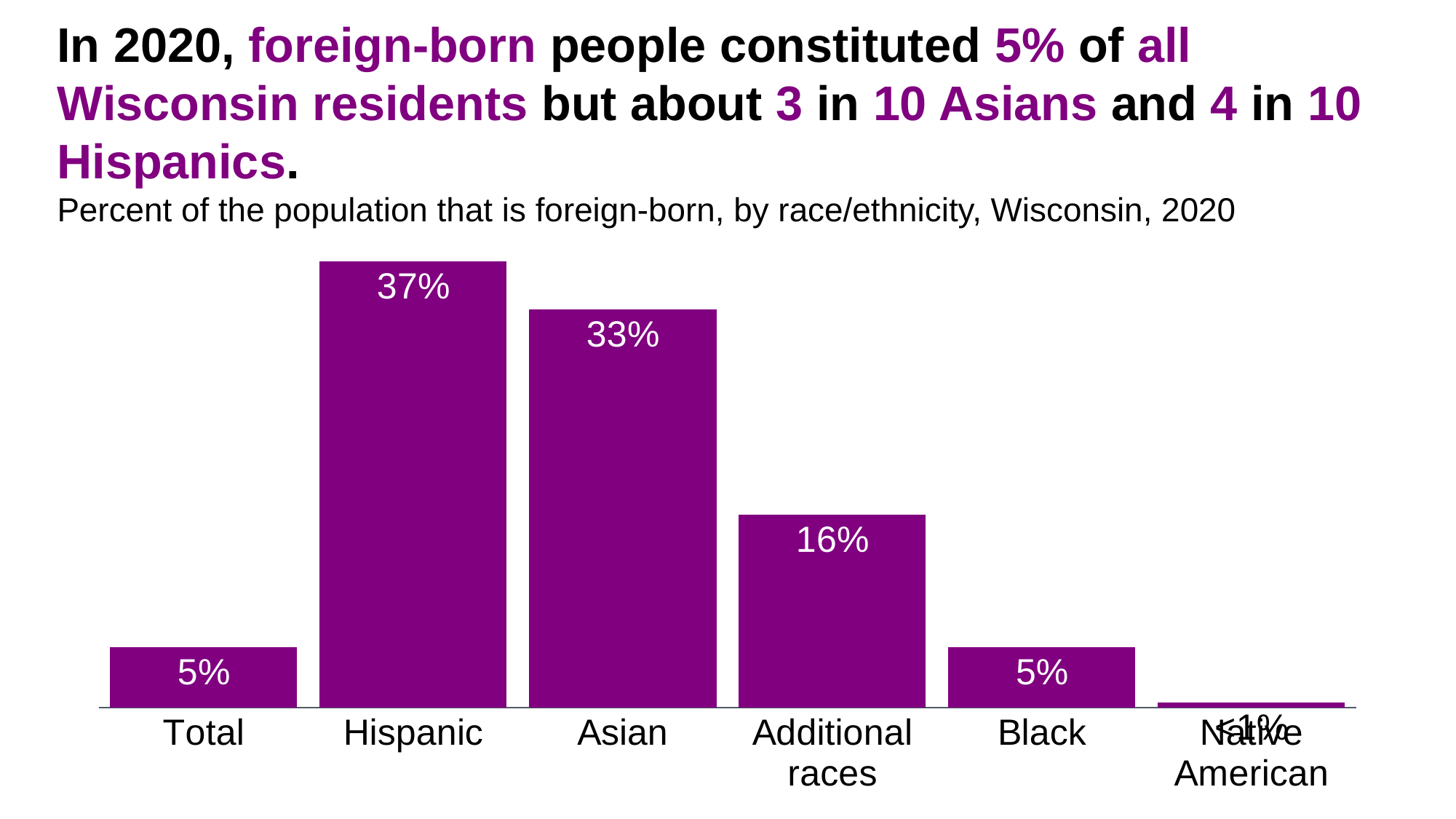

# In 2020, foreign-born people constituted 5% of all Wisconsin residents but about 3 in 10 Asians and 4 in 10 Hispanics. Percent of the population that is foreign-born, by race/ethnicity, Wisconsin, 2020

### Chart

| Category |  |
|---|---|
| Total | 0.05 |
| Hispanic | 0.37 |
| Asian | 0.33 |
| Additional races | 0.16 |
| Black | 0.05 |
| Native American | 0.004 |